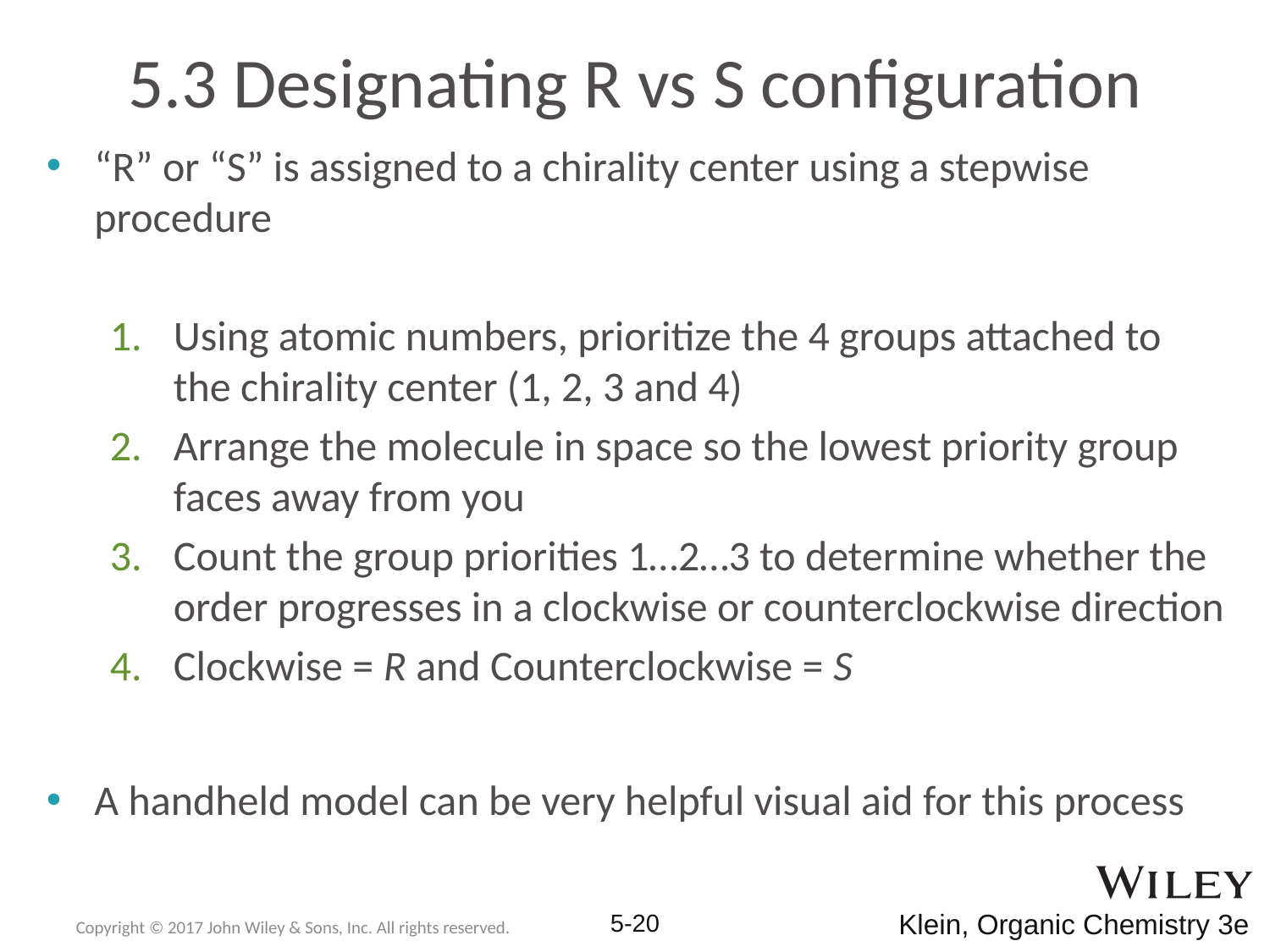

# 5.3 Designating R vs S configuration
“R” or “S” is assigned to a chirality center using a stepwise procedure

Using atomic numbers, prioritize the 4 groups attached to the chirality center (1, 2, 3 and 4)
Arrange the molecule in space so the lowest priority group faces away from you
Count the group priorities 1…2…3 to determine whether the order progresses in a clockwise or counterclockwise direction
Clockwise = R and Counterclockwise = S

A handheld model can be very helpful visual aid for this process
Klein, Organic Chemistry 3e
Copyright © 2017 John Wiley & Sons, Inc. All rights reserved.
5-20